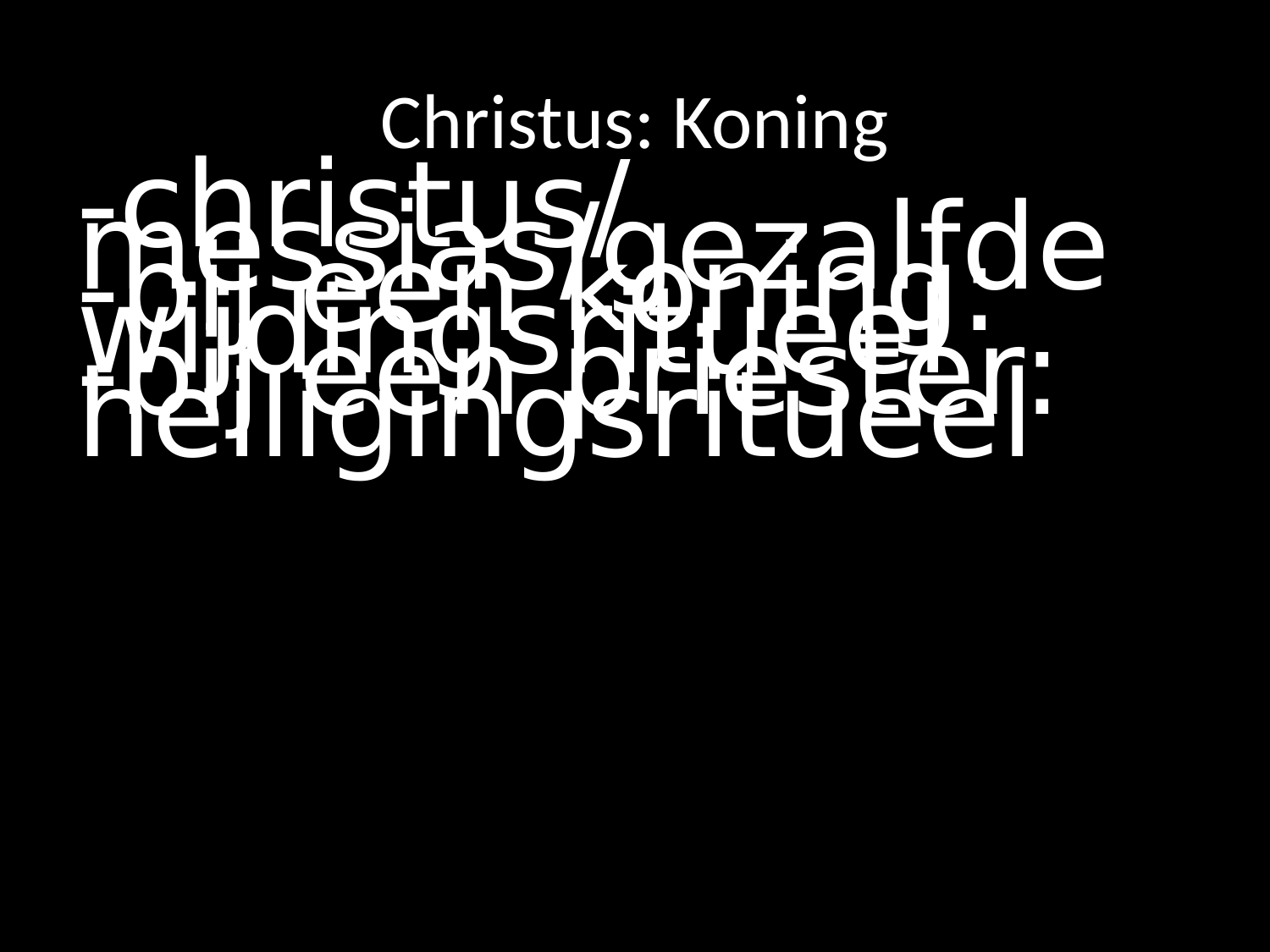

# Christus: Koning
-christus/messias/gezalfde
-bij een koning: wijdingsritueel
-bij een priester: heiligingsritueel